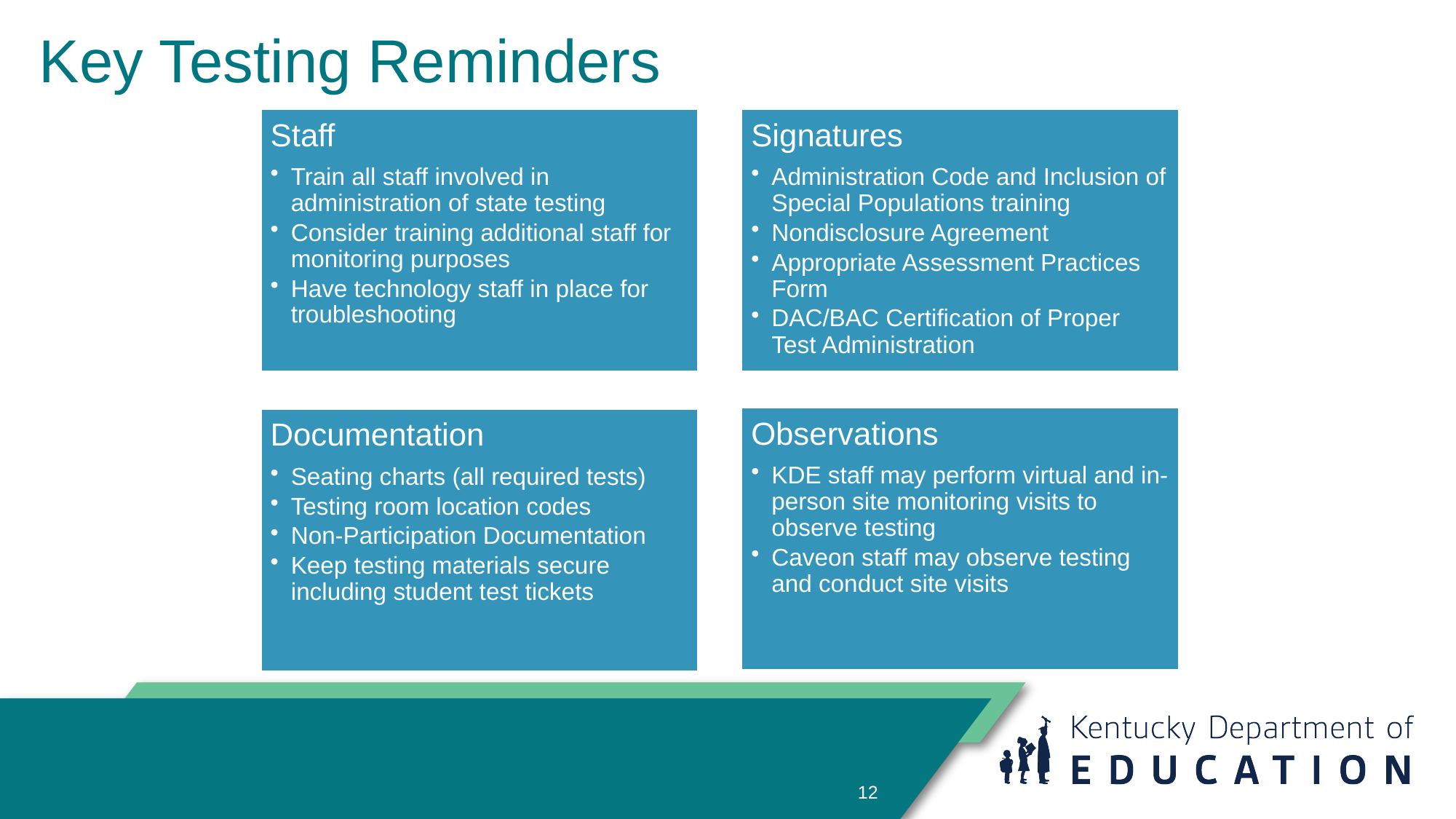

# Key Testing Reminders
Staff
Train all staff involved in administration of state testing
Consider training additional staff for monitoring purposes
Have technology staff in place for troubleshooting
Signatures
Administration Code and Inclusion of Special Populations training
Nondisclosure Agreement
Appropriate Assessment Practices Form
DAC/BAC Certification of Proper Test Administration
Documentation
Seating charts (all required tests)
Testing room location codes
Non-Participation Documentation
Keep testing materials secure including student test tickets

Observations
KDE staff may perform virtual and in-person site monitoring visits to observe testing
Caveon staff may observe testing and conduct site visits